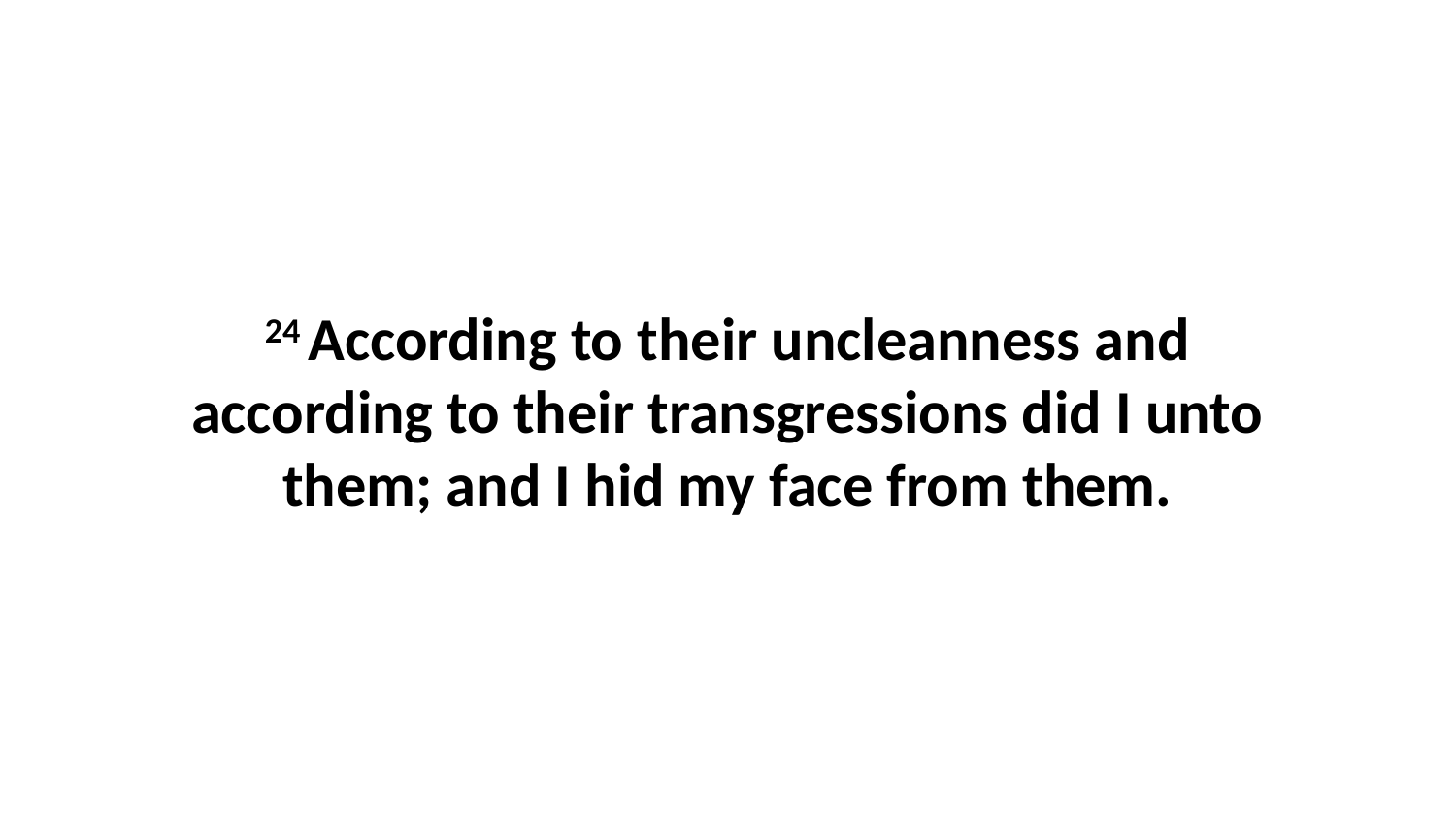

24 According to their uncleanness and according to their transgressions did I unto them; and I hid my face from them.